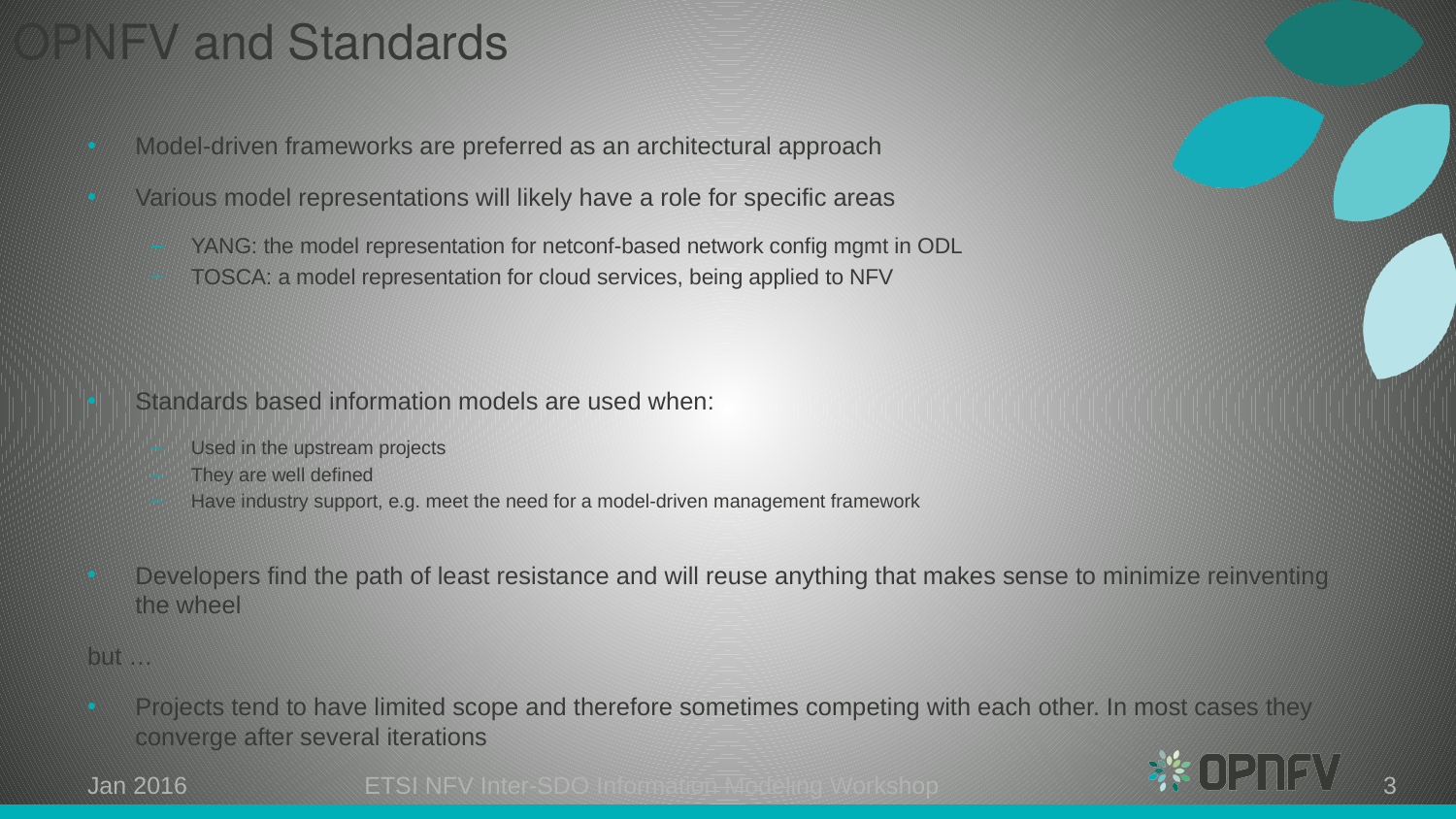

# OPNFV and Standards
Model-driven frameworks are preferred as an architectural approach
Various model representations will likely have a role for specific areas
YANG: the model representation for netconf-based network config mgmt in ODL
TOSCA: a model representation for cloud services, being applied to NFV

Standards based information models are used when:
Used in the upstream projects
They are well defined
Have industry support, e.g. meet the need for a model-driven management framework

Developers find the path of least resistance and will reuse anything that makes sense to minimize reinventing the wheel
but …
Projects tend to have limited scope and therefore sometimes competing with each other. In most cases they converge after several iterations
Jan 2016
ETSI NFV Inter-SDO Information Modeling Workshop
3